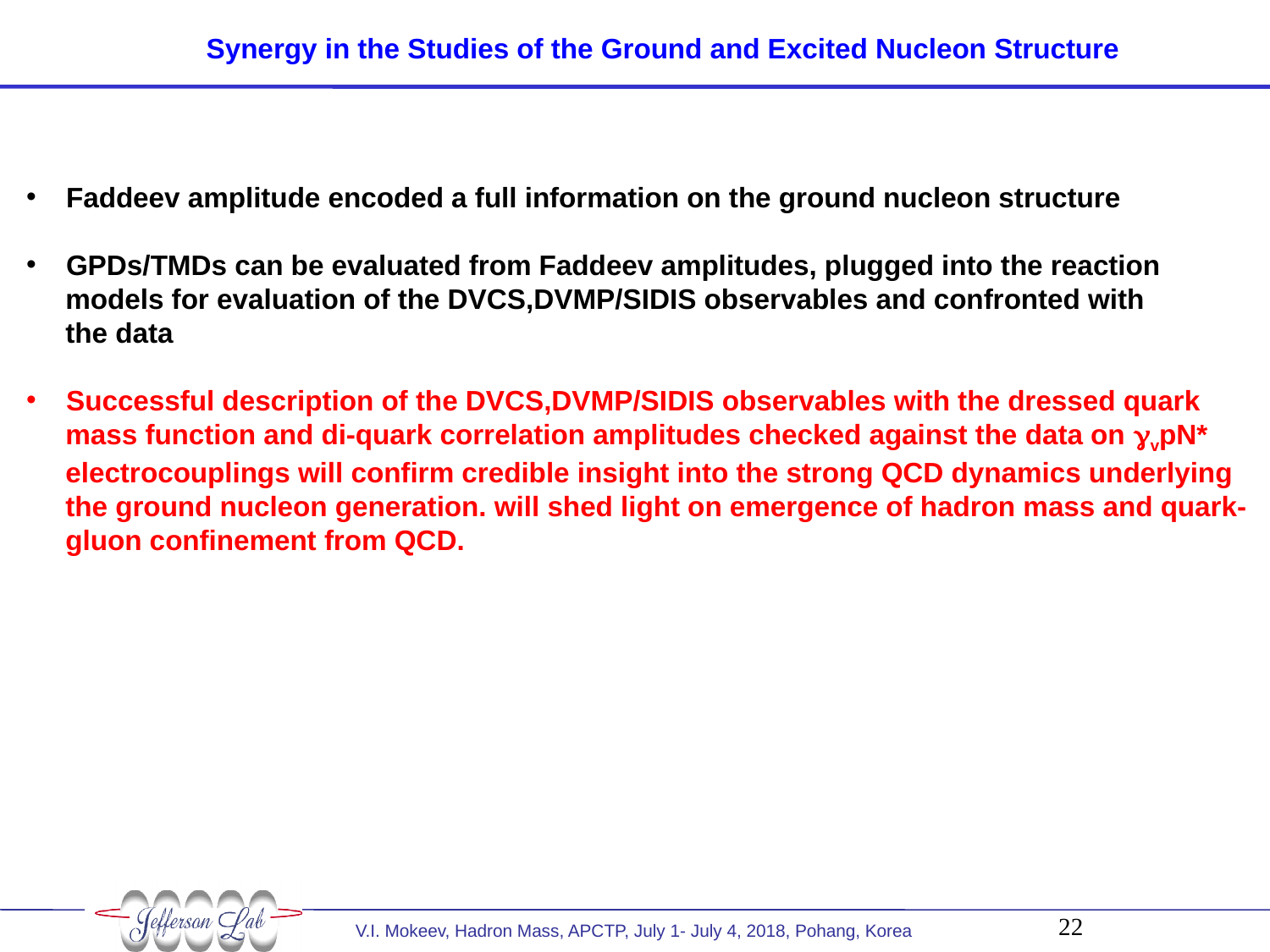

Synergy in the Studies of the Ground and Excited Nucleon Structure

Faddeev amplitude encoded a full information on the ground nucleon structure

GPDs/TMDs can be evaluated from Faddeev amplitudes, plugged into the reaction
     models for evaluation of the DVCS,DVMP/SIDIS observables and confronted with
     the data

Successful description of the DVCS,DVMP/SIDIS observables with the dressed quark
     mass function and di-quark correlation amplitudes checked against the data on γvpN*
     electrocouplings will confirm credible insight into the strong QCD dynamics underlying
     the ground nucleon generation. will shed light on emergence of hadron mass and quark-
     gluon confinement from QCD.